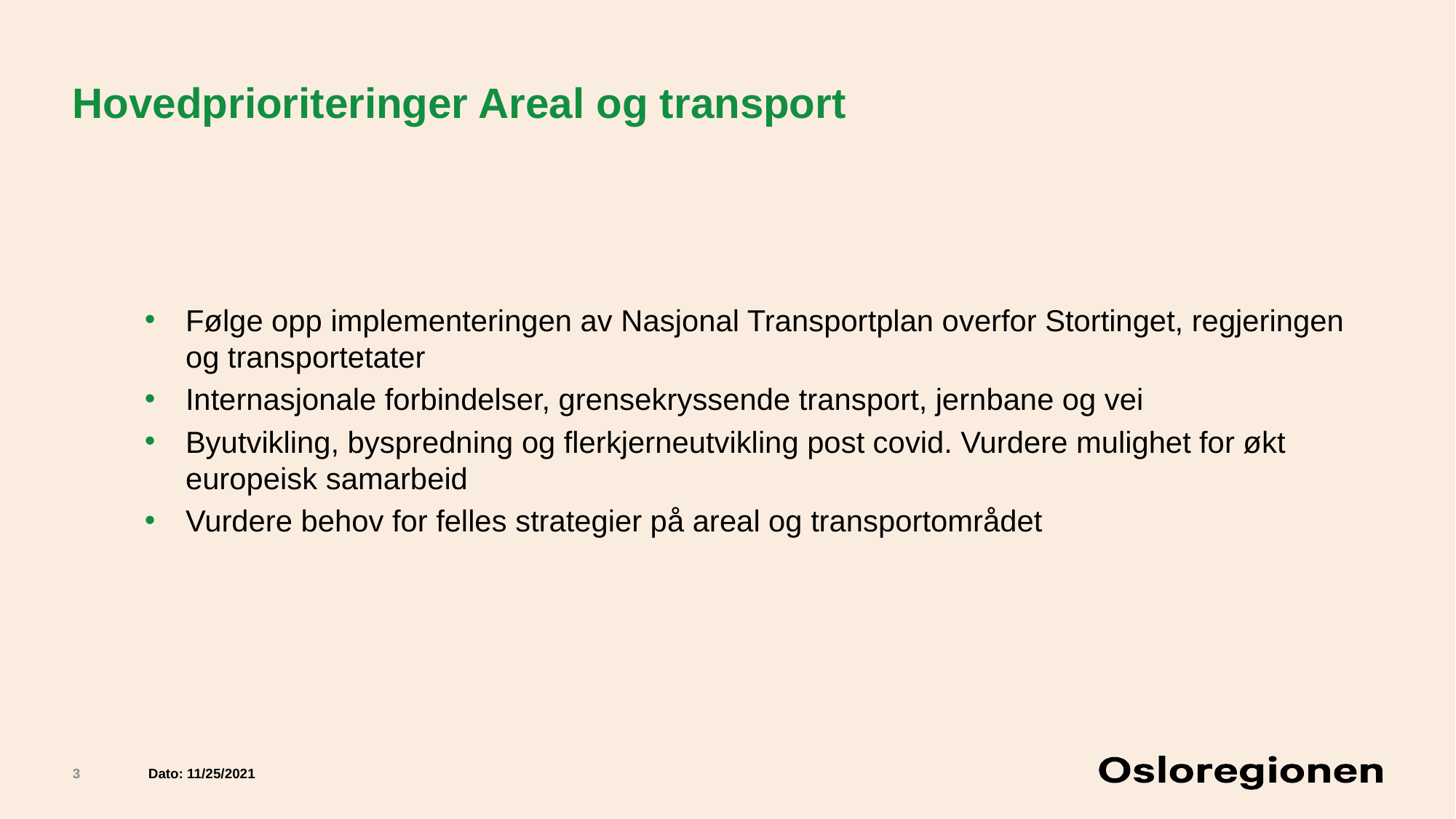

# Hovedprioriteringer Areal og transport
Følge opp implementeringen av Nasjonal Transportplan overfor Stortinget, regjeringen og transportetater
Internasjonale forbindelser, grensekryssende transport, jernbane og vei
Byutvikling, byspredning og flerkjerneutvikling post covid. Vurdere mulighet for økt europeisk samarbeid
Vurdere behov for felles strategier på areal og transportområdet

3